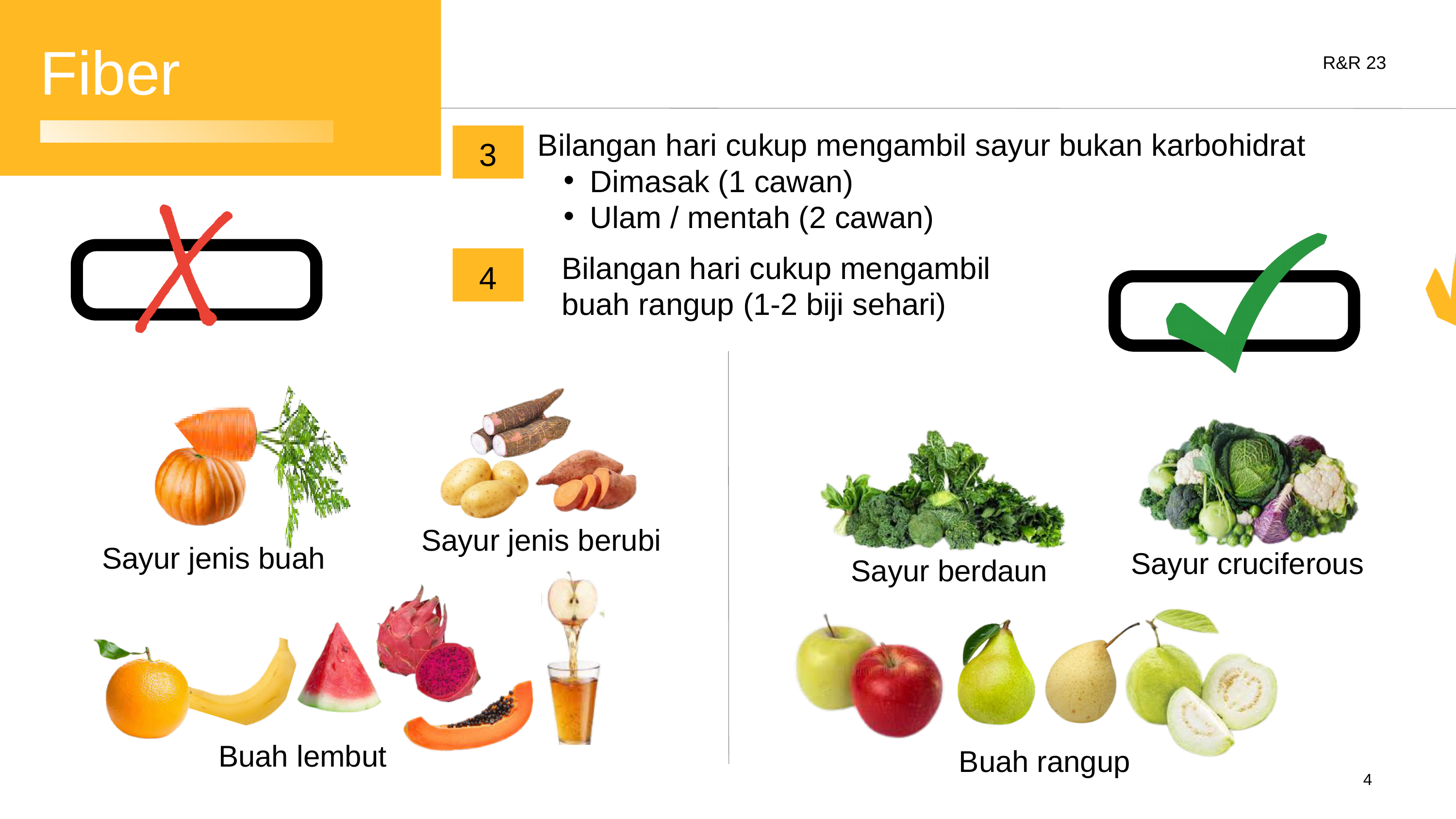

Fiber
R&R 23

3
Bilangan hari cukup mengambil sayur bukan karbohidrat
Dimasak (1 cawan)
Ulam / mentah (2 cawan)

4
Bilangan hari cukup mengambil
buah rangup (1-2 biji sehari)

Sayur jenis berubi
Sayur jenis buah
Sayur cruciferous

Sayur berdaun

Buah lembut
Buah rangup

4